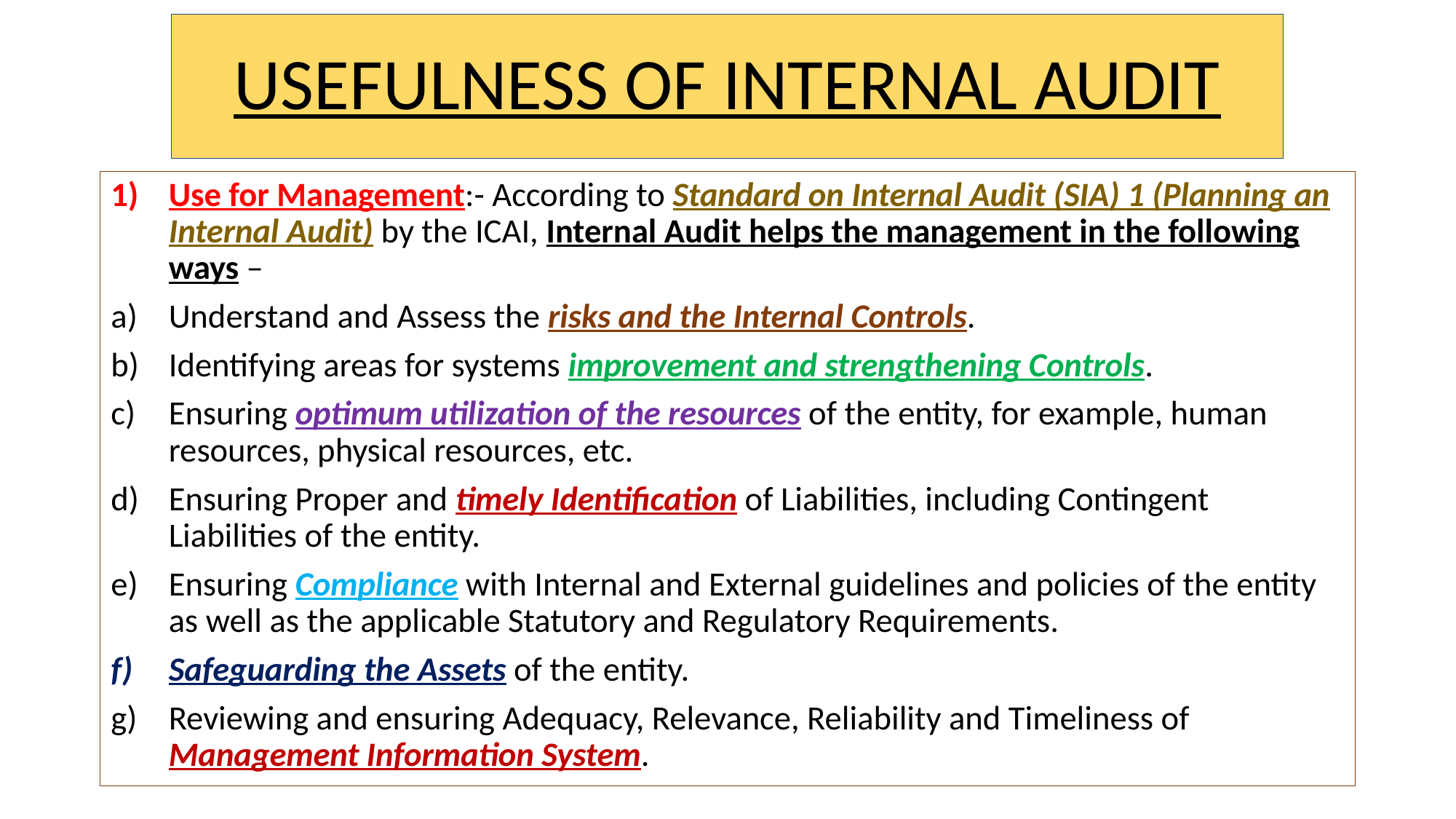

# USEFULNESS OF INTERNAL AUDIT
Use for Management:- According to Standard on Internal Audit (SIA) 1 (Planning an Internal Audit) by the ICAI, Internal Audit helps the management in the following ways –
Understand and Assess the risks and the Internal Controls.
Identifying areas for systems improvement and strengthening Controls.
Ensuring optimum utilization of the resources of the entity, for example, human resources, physical resources, etc.
Ensuring Proper and timely Identification of Liabilities, including Contingent Liabilities of the entity.
Ensuring Compliance with Internal and External guidelines and policies of the entity as well as the applicable Statutory and Regulatory Requirements.
Safeguarding the Assets of the entity.
Reviewing and ensuring Adequacy, Relevance, Reliability and Timeliness of Management Information System.